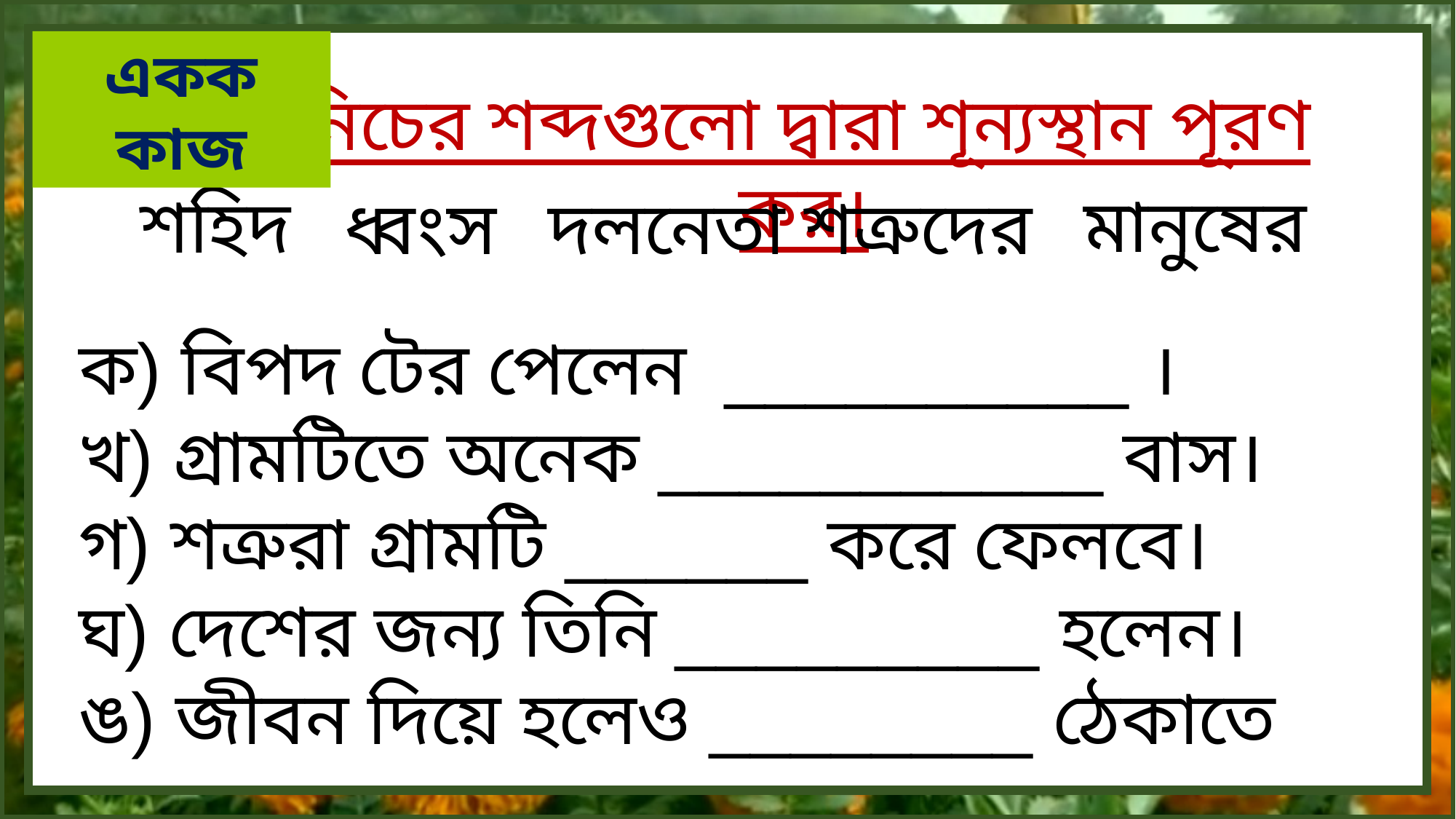

একক কাজ
নিচের শব্দগুলো দ্বারা শূন্যস্থান পূরণ কর।
মানুষের
শহিদ
ধ্বংস
দলনেতা
শত্রুদের
ক) বিপদ টের পেলেন  __________ ।
খ) গ্রামটিতে অনেক ___________ বাস।
গ) শত্রুরা গ্রামটি ______ করে ফেলবে।
ঘ) দেশের জন্য তিনি _________ হলেন।
ঙ) জীবন দিয়ে হলেও ________ ঠেকাতে হবে।